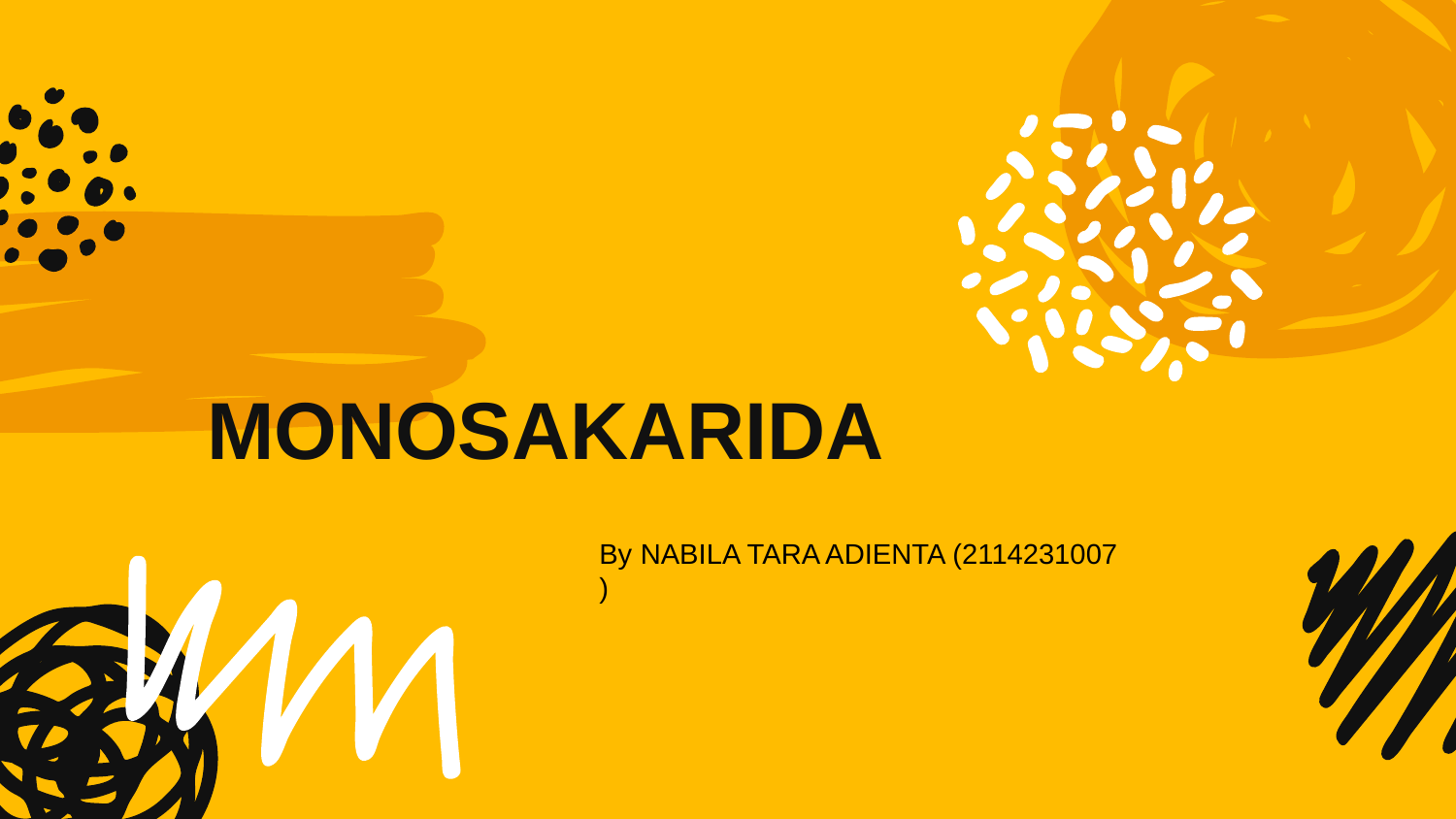

# MONOSAKARIDA
By NABILA TARA ADIENTA (2114231007
)